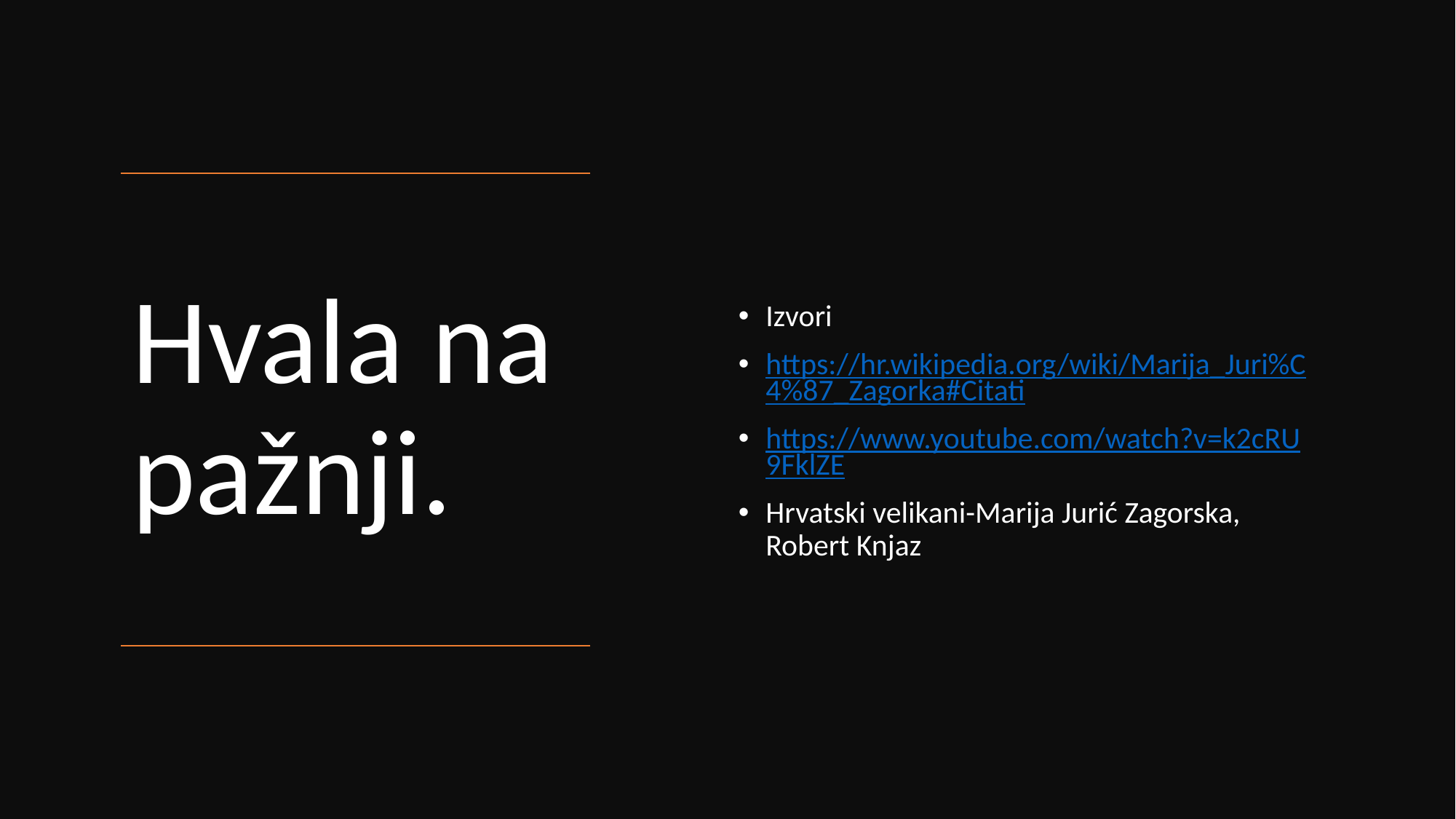

Izvori
https://hr.wikipedia.org/wiki/Marija_Juri%C4%87_Zagorka#Citati
https://www.youtube.com/watch?v=k2cRU9FklZE
Hrvatski velikani-Marija Jurić Zagorska, Robert Knjaz
# Hvala na pažnji.